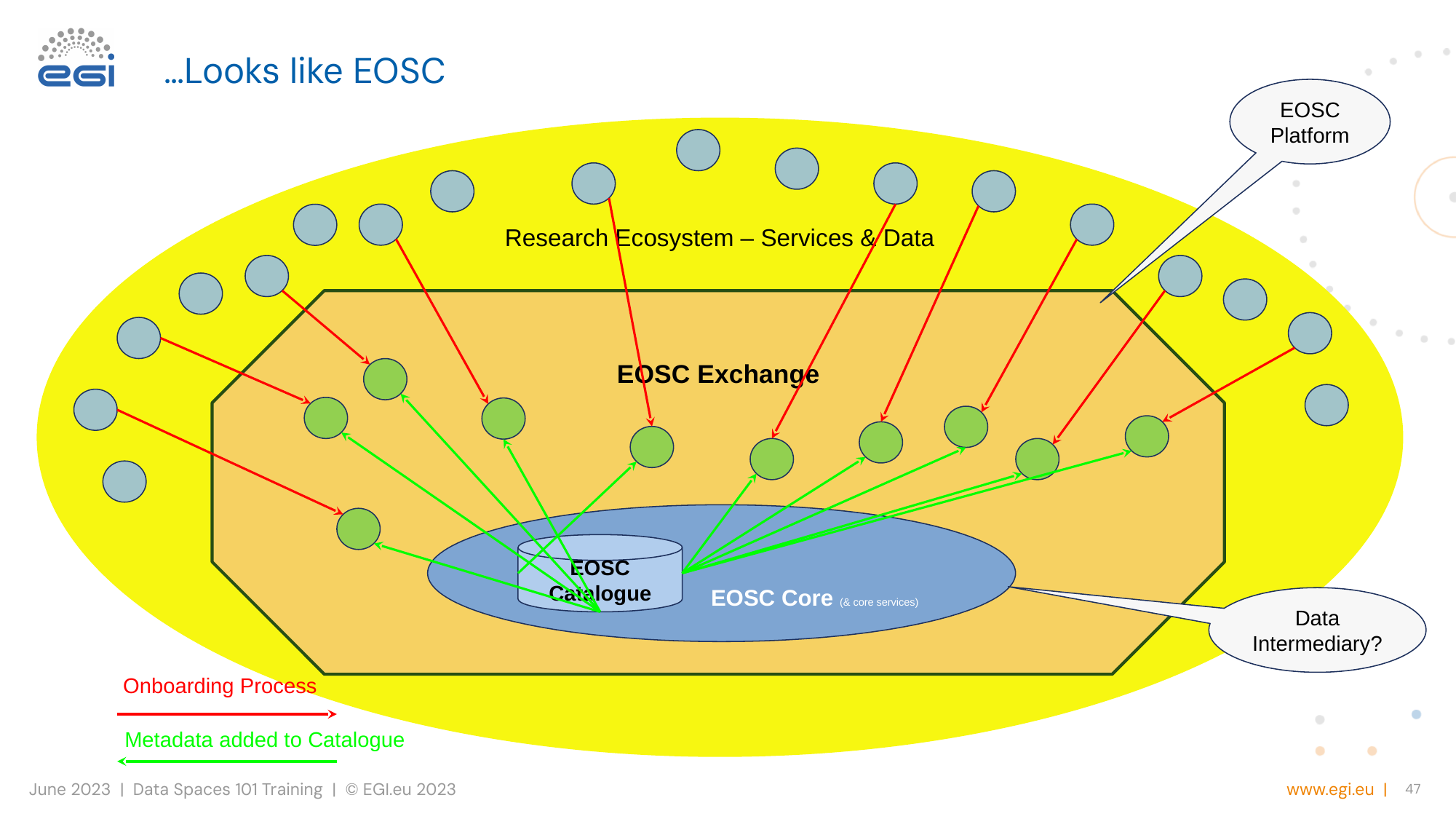

# …Looks like EOSC
EOSC Platform

Research Ecosystem – Services & Data

EOSC Exchange

EOSC Core (& core services)
EOSC Catalogue

Data Intermediary?
Onboarding Process
Metadata added to Catalogue
47